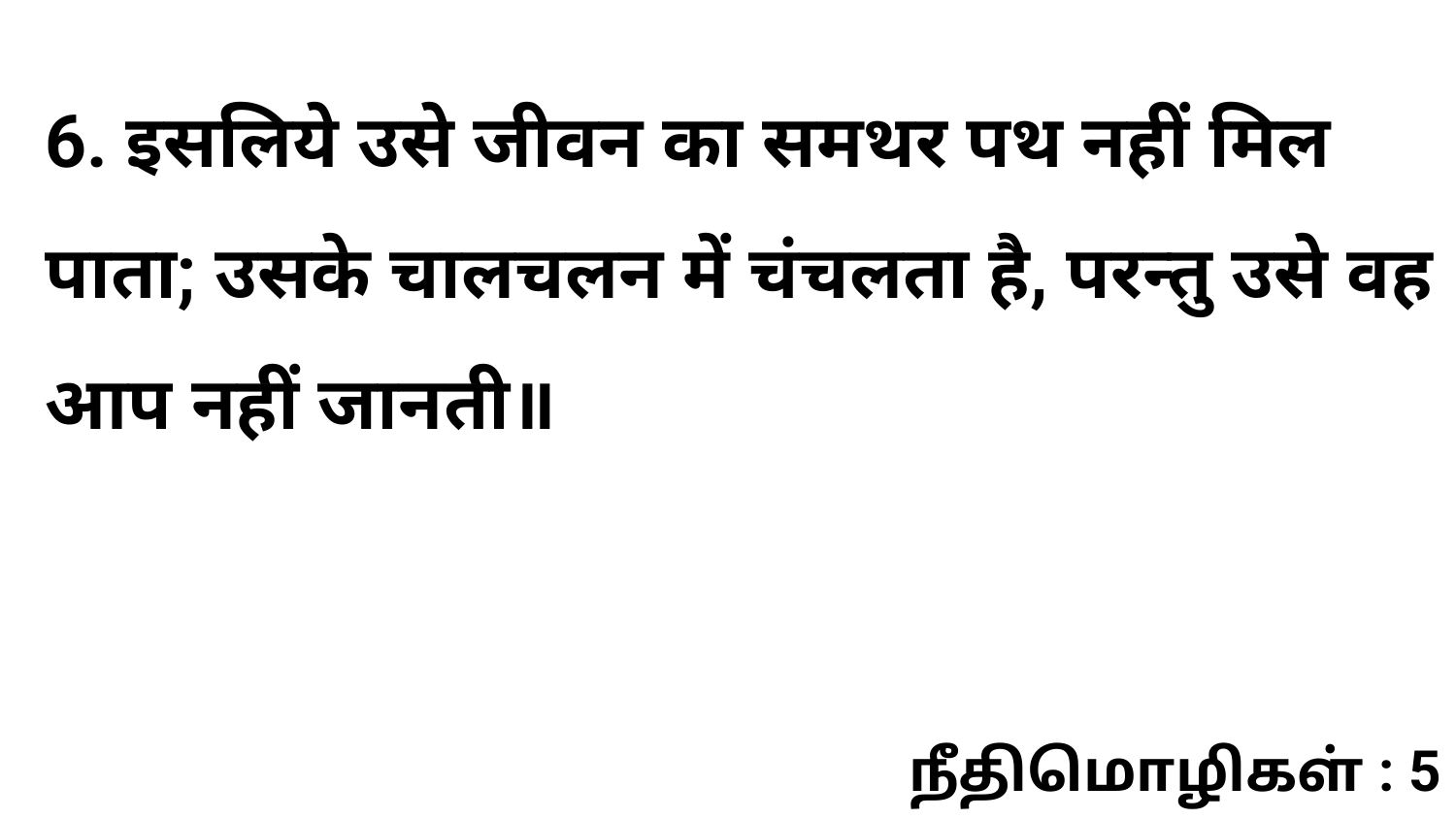

6. इसलिये उसे जीवन का समथर पथ नहीं मिल पाता; उसके चालचलन में चंचलता है, परन्तु उसे वह आप नहीं जानती॥
நீதிமொழிகள் : 5